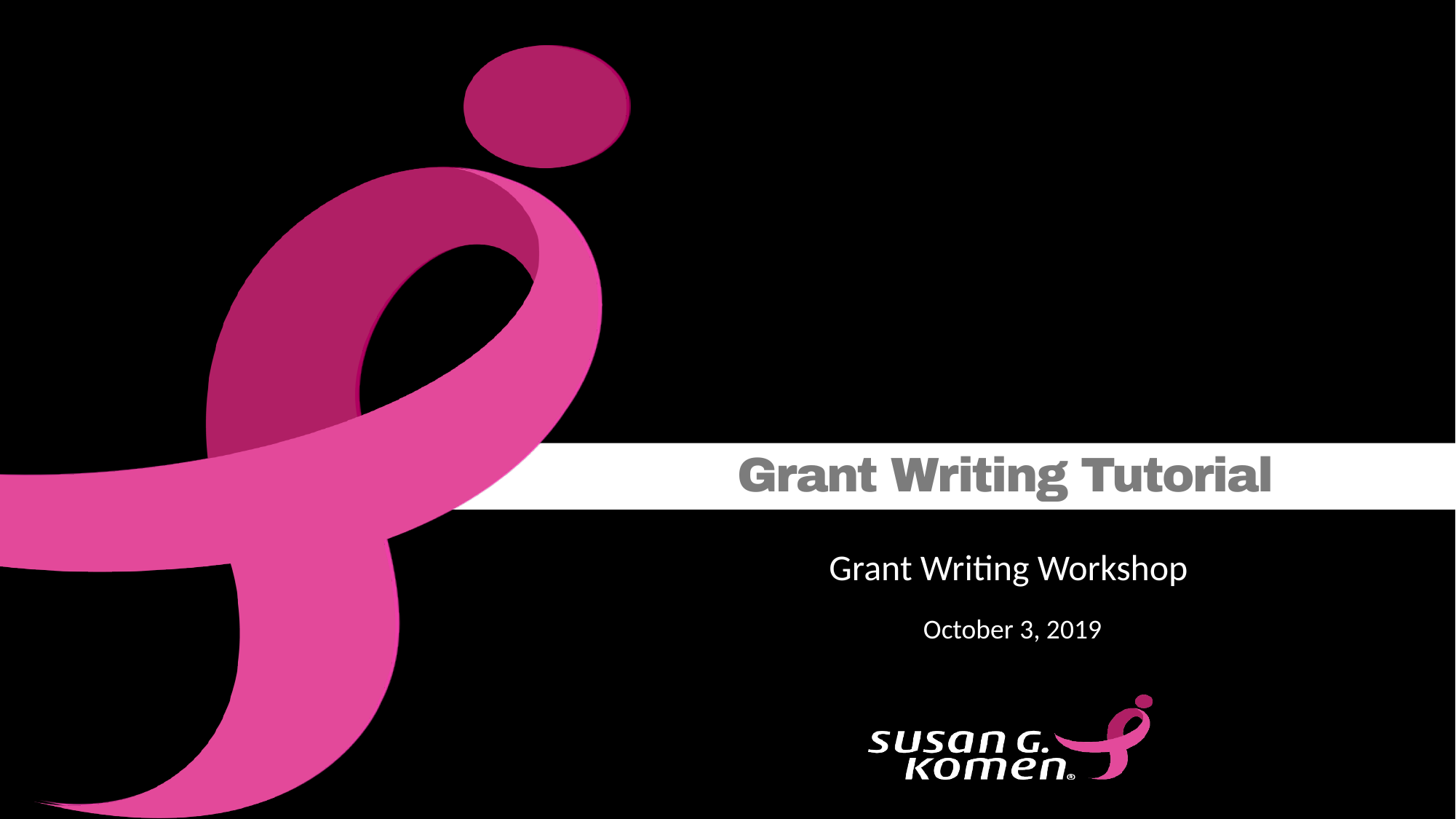

Grant Writing Tutorial
Grant Writing Workshop
October 3, 2019